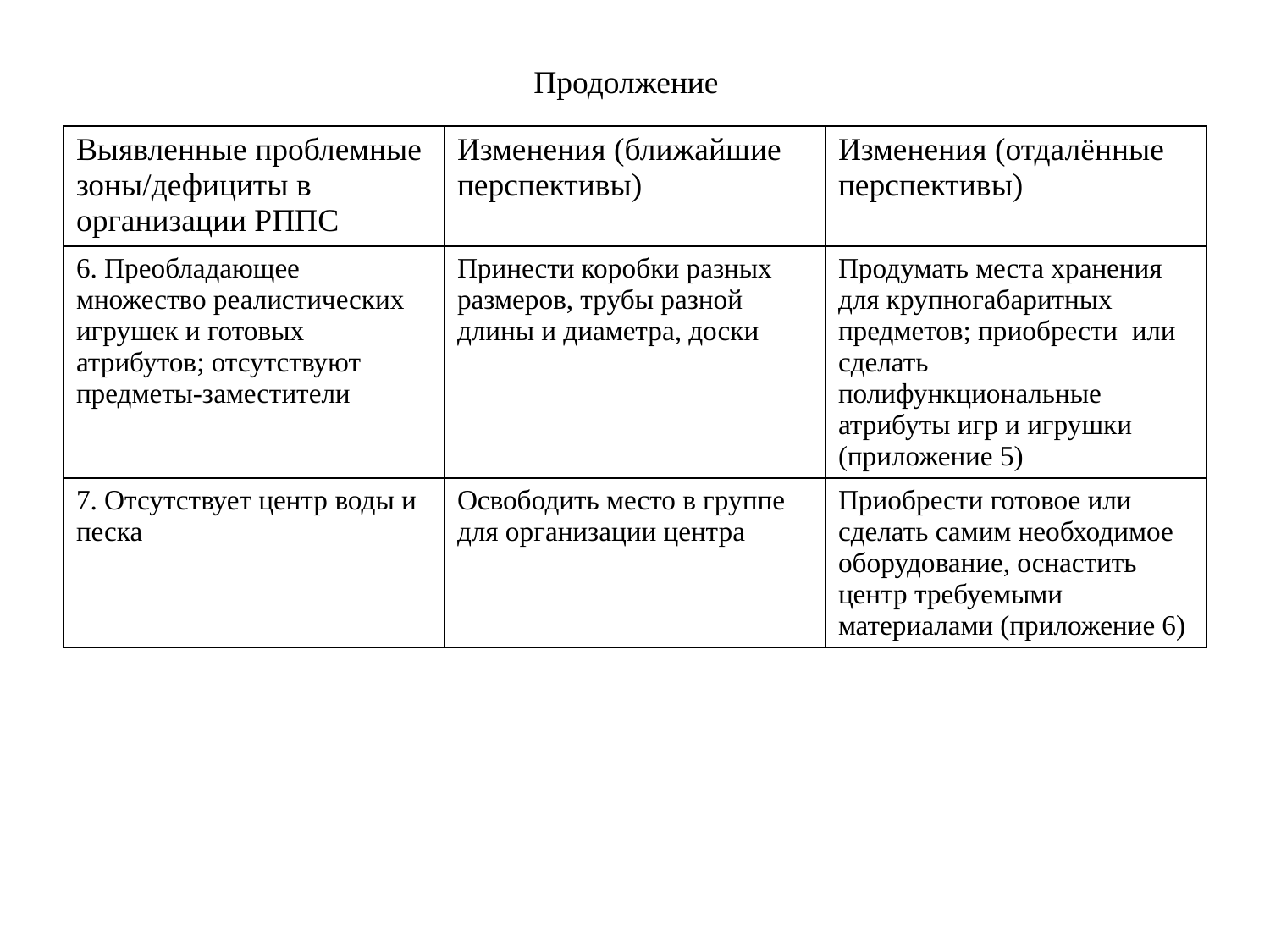

# Продолжение
| Выявленные проблемные зоны/дефициты в организации РППС | Изменения (ближайшие перспективы) | Изменения (отдалённые перспективы) |
| --- | --- | --- |
| 6. Преобладающее множество реалистических игрушек и готовых атрибутов; отсутствуют предметы-заместители | Принести коробки разных размеров, трубы разной длины и диаметра, доски | Продумать места хранения для крупногабаритных предметов; приобрести или сделать полифункциональные атрибуты игр и игрушки (приложение 5) |
| 7. Отсутствует центр воды и песка | Освободить место в группе для организации центра | Приобрести готовое или сделать самим необходимое оборудование, оснастить центр требуемыми материалами (приложение 6) |